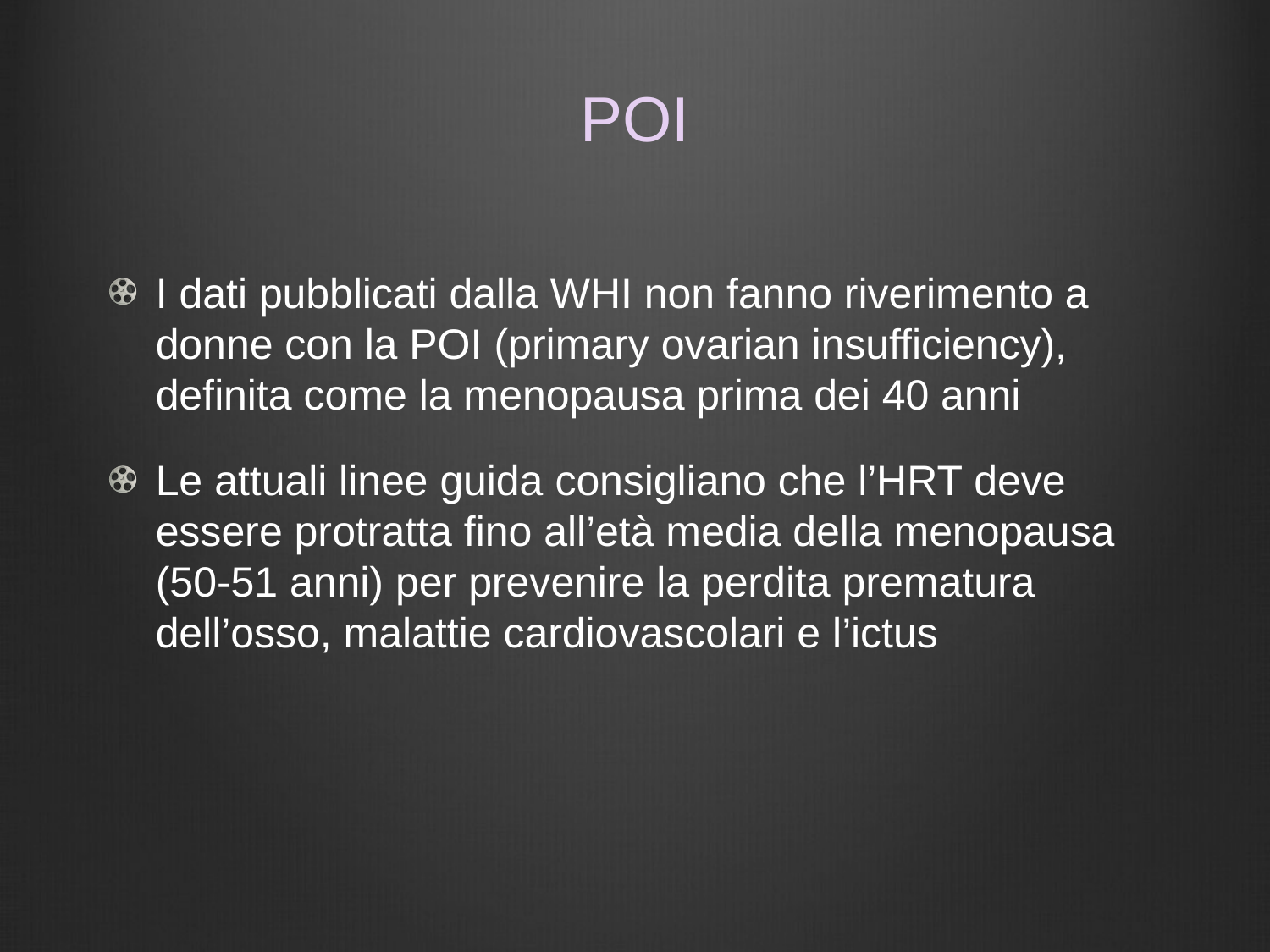

# POI
I dati pubblicati dalla WHI non fanno riverimento a donne con la POI (primary ovarian insufficiency), definita come la menopausa prima dei 40 anni
Le attuali linee guida consigliano che l’HRT deve essere protratta fino all’età media della menopausa (50-51 anni) per prevenire la perdita prematura dell’osso, malattie cardiovascolari e l’ictus